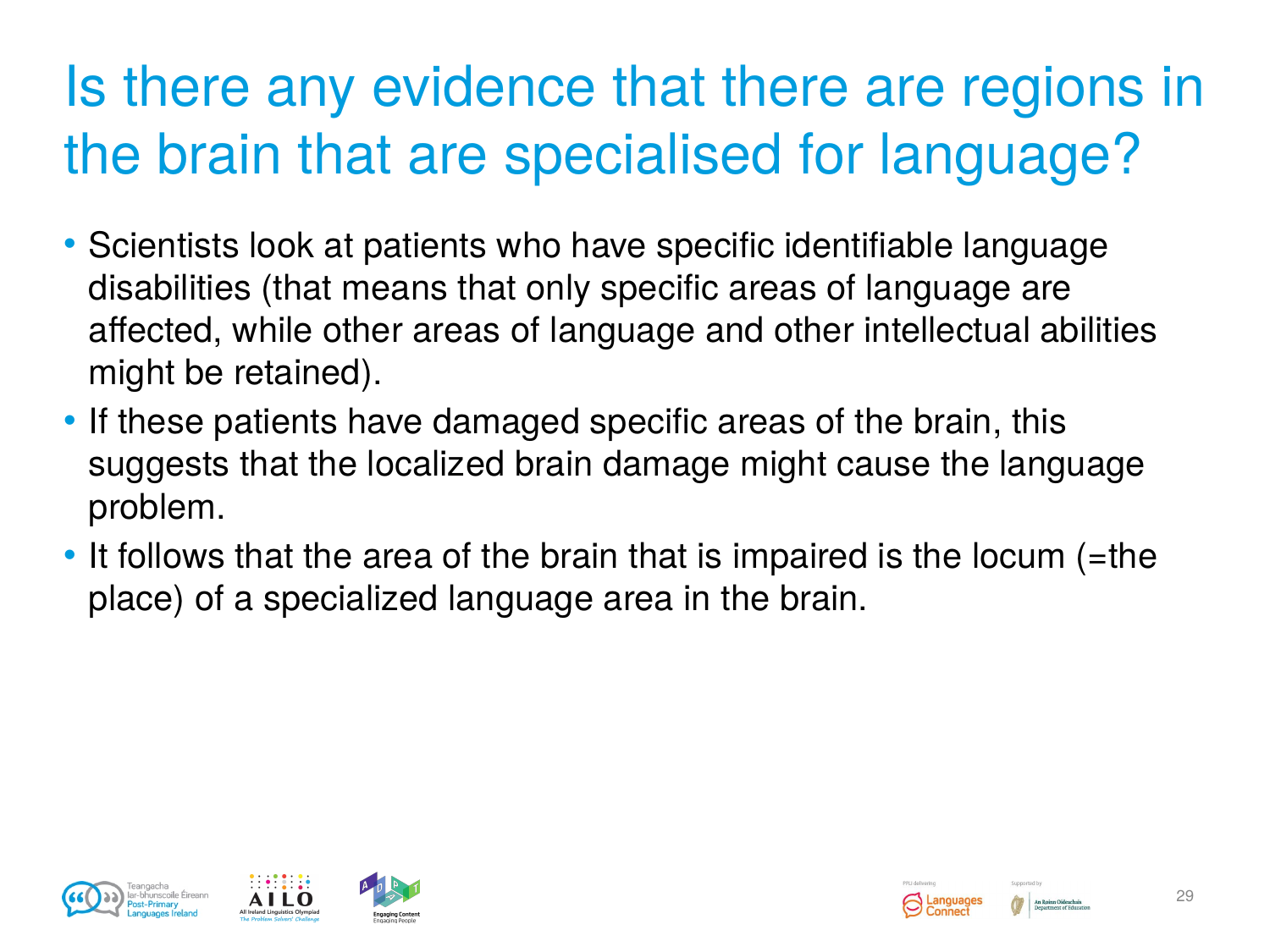

# Is there any evidence that there are regions in the brain that are specialised for language?
Scientists look at patients who have specific identifiable language disabilities (that means that only specific areas of language are affected, while other areas of language and other intellectual abilities might be retained).
If these patients have damaged specific areas of the brain, this suggests that the localized brain damage might cause the language problem.
It follows that the area of the brain that is impaired is the locum (=the place) of a specialized language area in the brain.

29